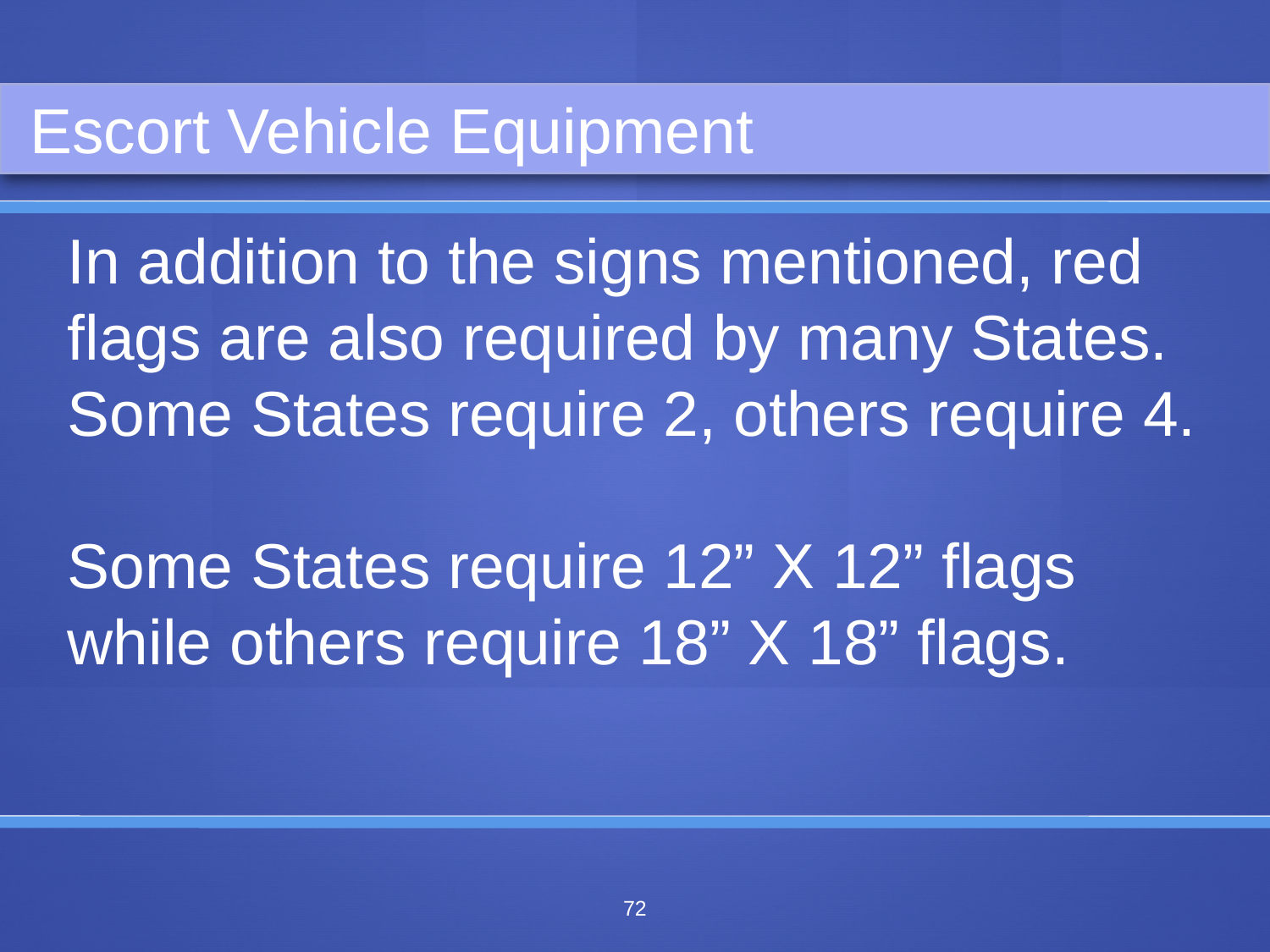

Escort Vehicle Equipment
In addition to the signs mentioned, red flags are also required by many States. Some States require 2, others require 4.

Some States require 12” X 12” flags while others require 18” X 18” flags.

72